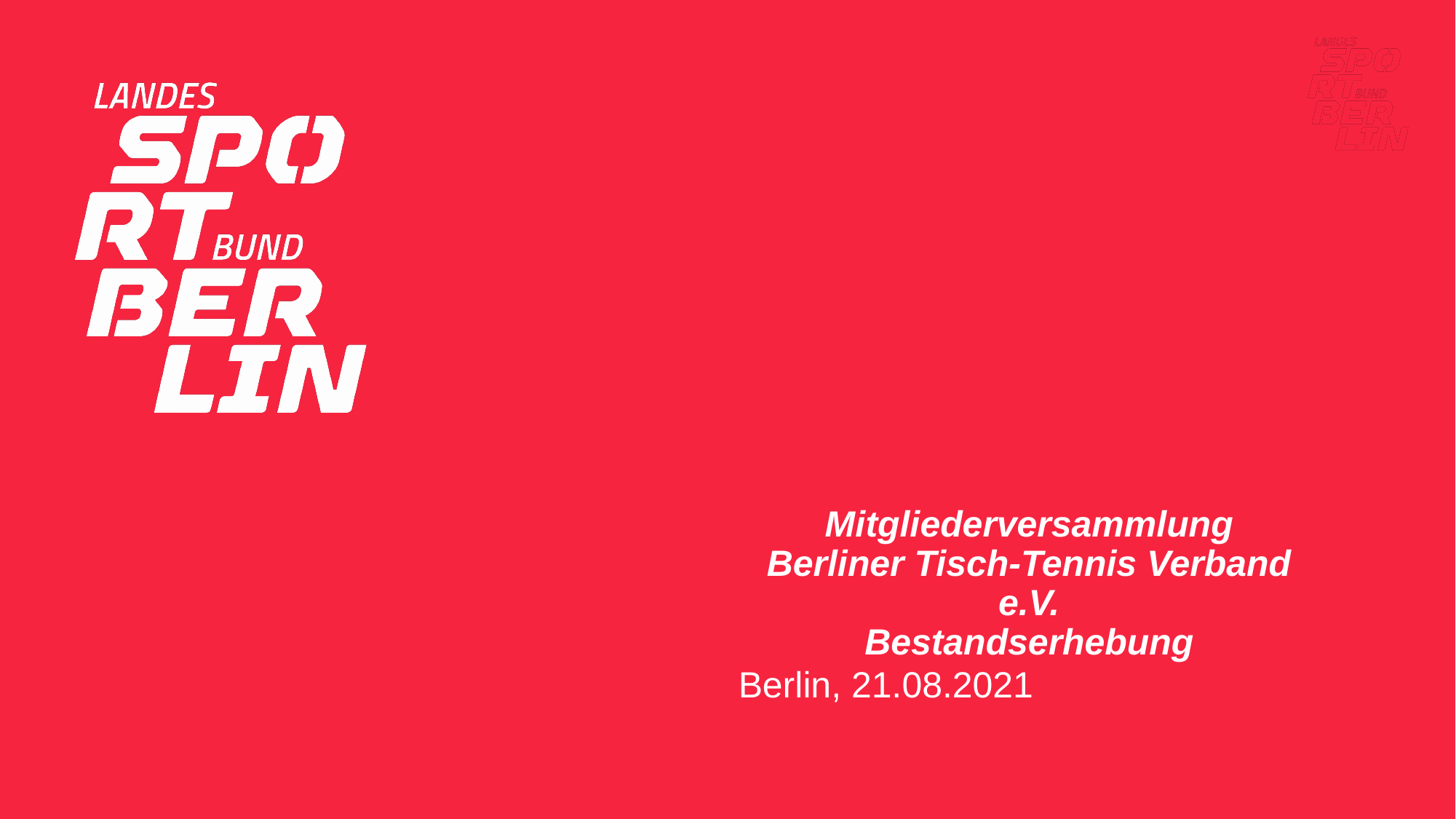

# Mitgliederversammlung Berliner Tisch-Tennis Verband e.V. Bestandserhebung
Berlin, 21.08.2021